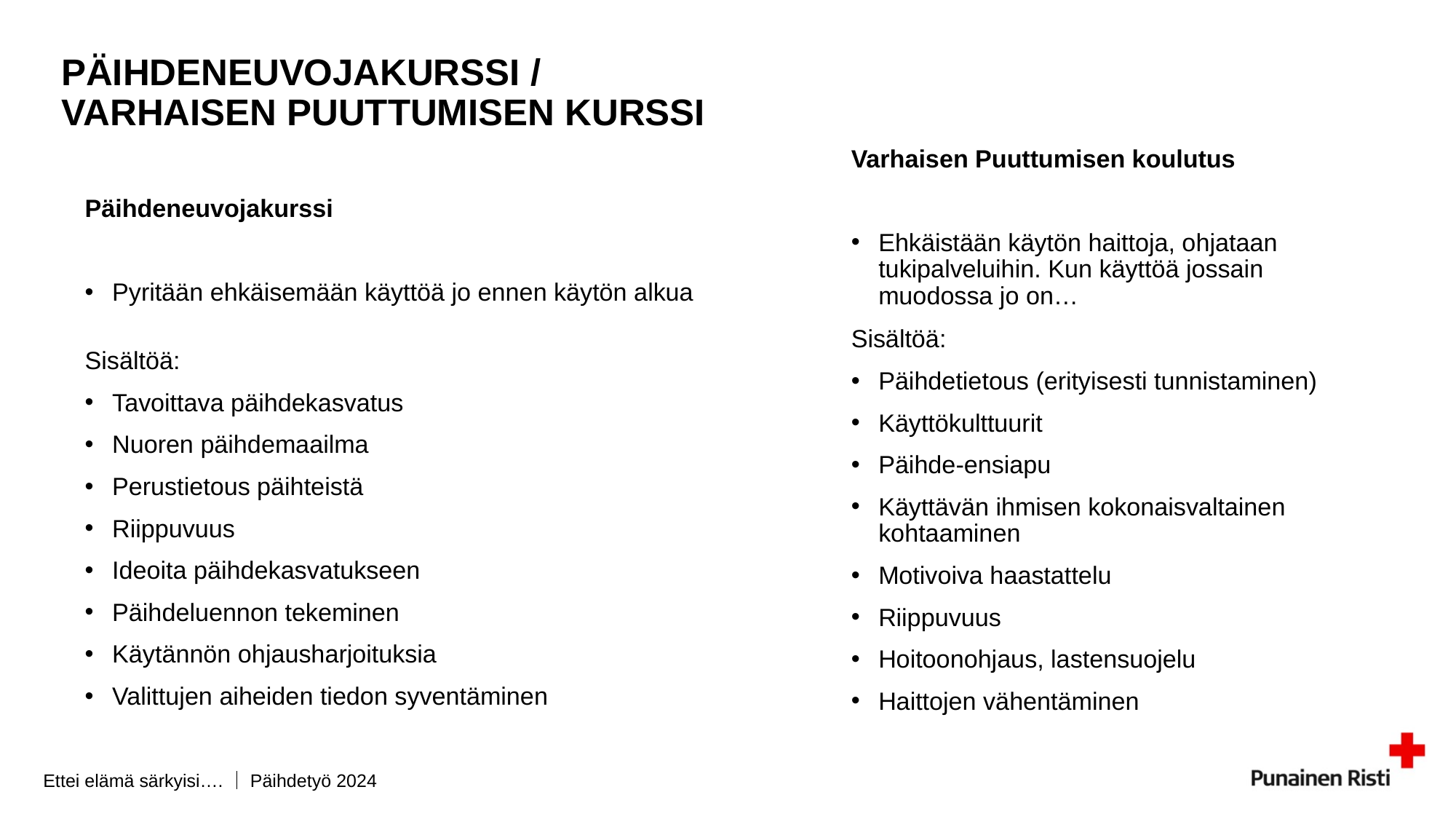

# PÄIHDENEUVOJAKURSSI / VARHAISEN PUUTTUMISEN KURSSI
Varhaisen Puuttumisen koulutus

Ehkäistään käytön haittoja, ohjataan tukipalveluihin. Kun käyttöä jossain muodossa jo on…
Sisältöä:
Päihdetietous (erityisesti tunnistaminen)
Käyttökulttuurit
Päihde-ensiapu
Käyttävän ihmisen kokonaisvaltainen kohtaaminen
Motivoiva haastattelu
Riippuvuus
Hoitoonohjaus, lastensuojelu
Haittojen vähentäminen
Päihdeneuvojakurssi

Pyritään ehkäisemään käyttöä jo ennen käytön alkua
Sisältöä:
Tavoittava päihdekasvatus
Nuoren päihdemaailma
Perustietous päihteistä
Riippuvuus
Ideoita päihdekasvatukseen
Päihdeluennon tekeminen
Käytännön ohjausharjoituksia
Valittujen aiheiden tiedon syventäminen